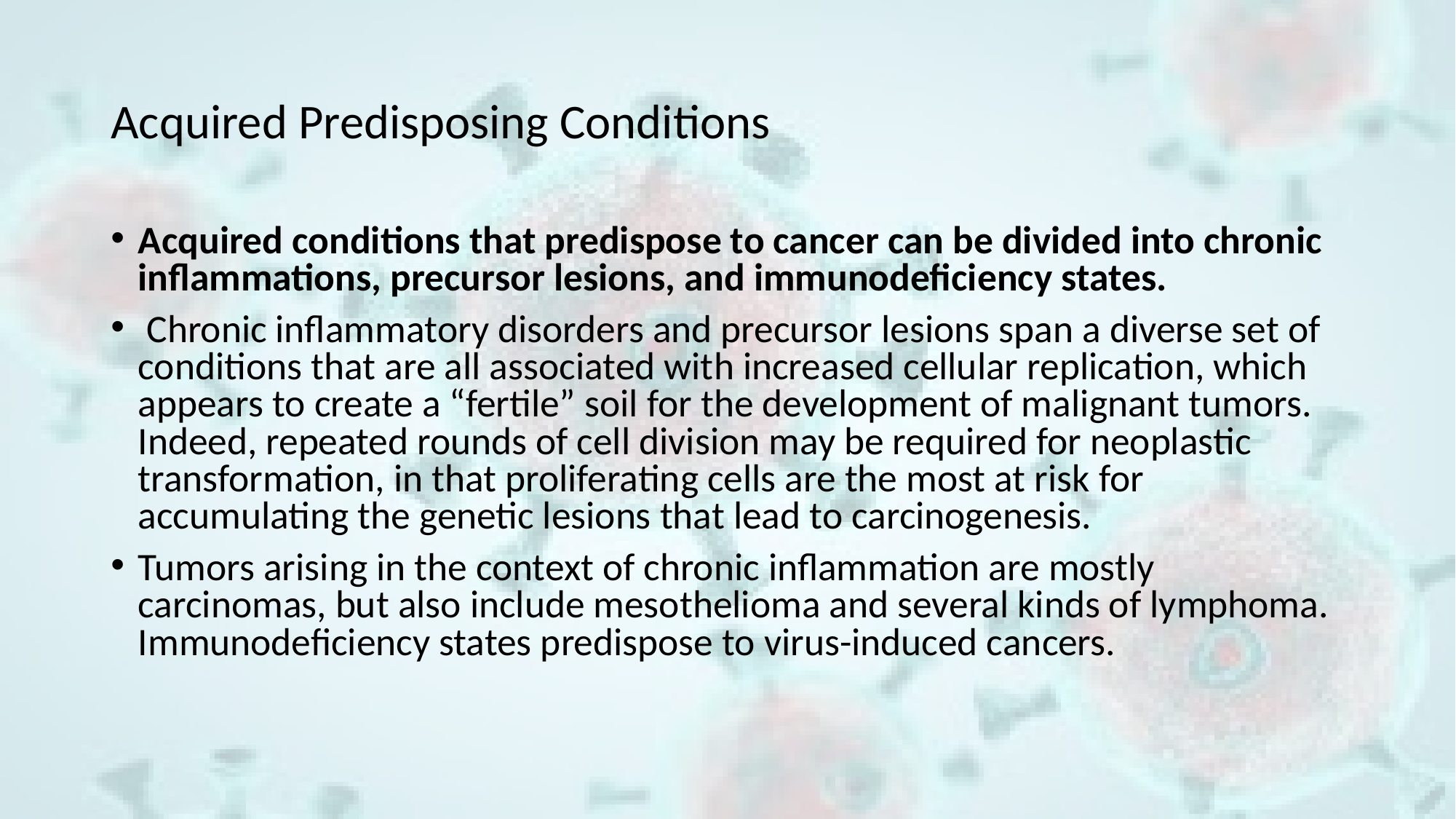

# Acquired Predisposing Conditions
Acquired conditions that predispose to cancer can be divided into chronic inflammations, precursor lesions, and immunodeficiency states.
 Chronic inflammatory disorders and precursor lesions span a diverse set of conditions that are all associated with increased cellular replication, which appears to create a “fertile” soil for the development of malignant tumors. Indeed, repeated rounds of cell division may be required for neoplastic transformation, in that proliferating cells are the most at risk for accumulating the genetic lesions that lead to carcinogenesis.
Tumors arising in the context of chronic inflammation are mostly carcinomas, but also include mesothelioma and several kinds of lymphoma. Immunodeficiency states predispose to virus-induced cancers.